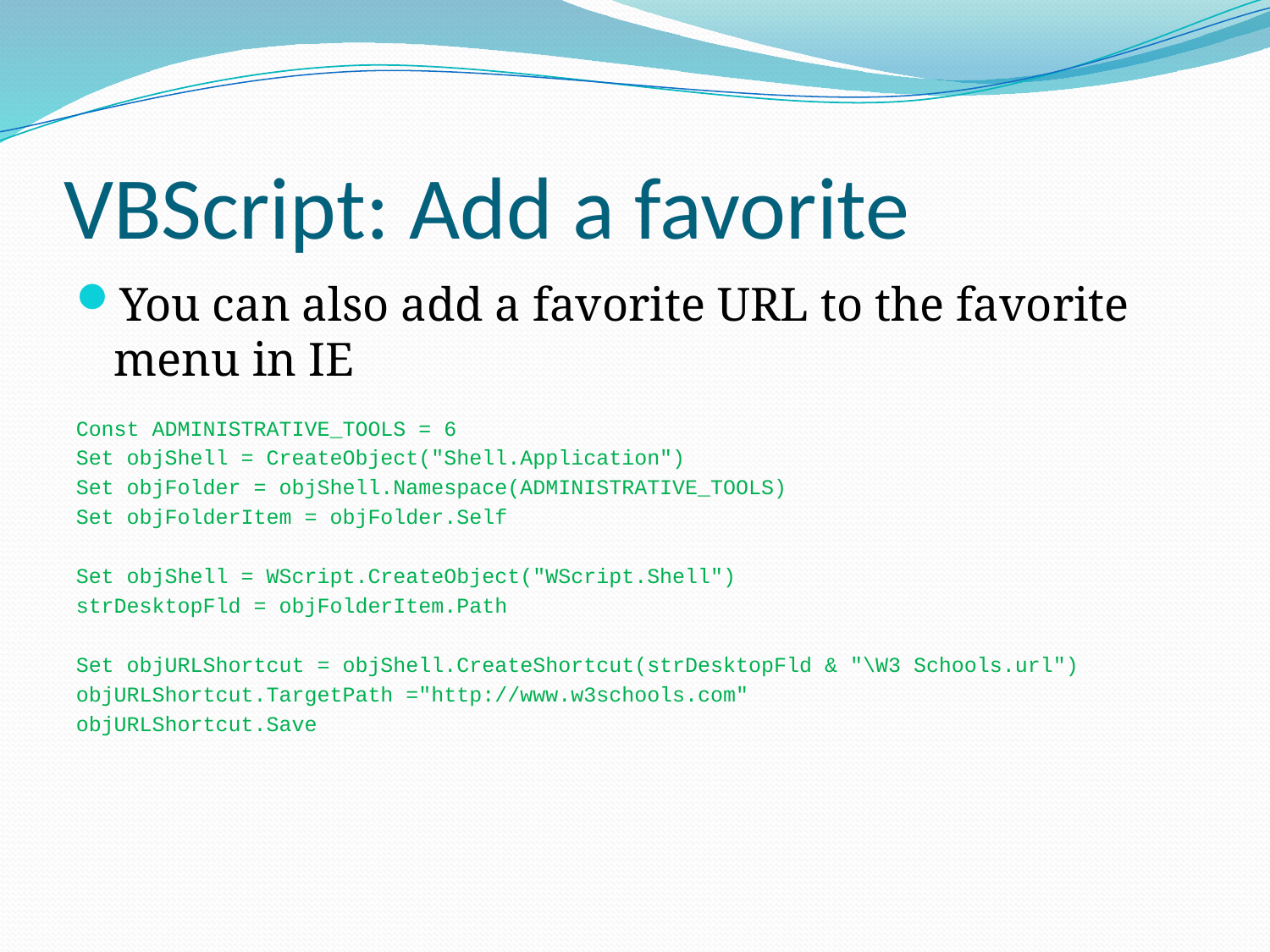

# VBScript: Add a favorite
You can also add a favorite URL to the favorite menu in IE
Const ADMINISTRATIVE_TOOLS = 6
Set objShell = CreateObject("Shell.Application")
Set objFolder = objShell.Namespace(ADMINISTRATIVE_TOOLS)
Set objFolderItem = objFolder.Self

Set objShell = WScript.CreateObject("WScript.Shell")
strDesktopFld = objFolderItem.Path

Set objURLShortcut = objShell.CreateShortcut(strDesktopFld & "\W3 Schools.url")
objURLShortcut.TargetPath ="http://www.w3schools.com"
objURLShortcut.Save